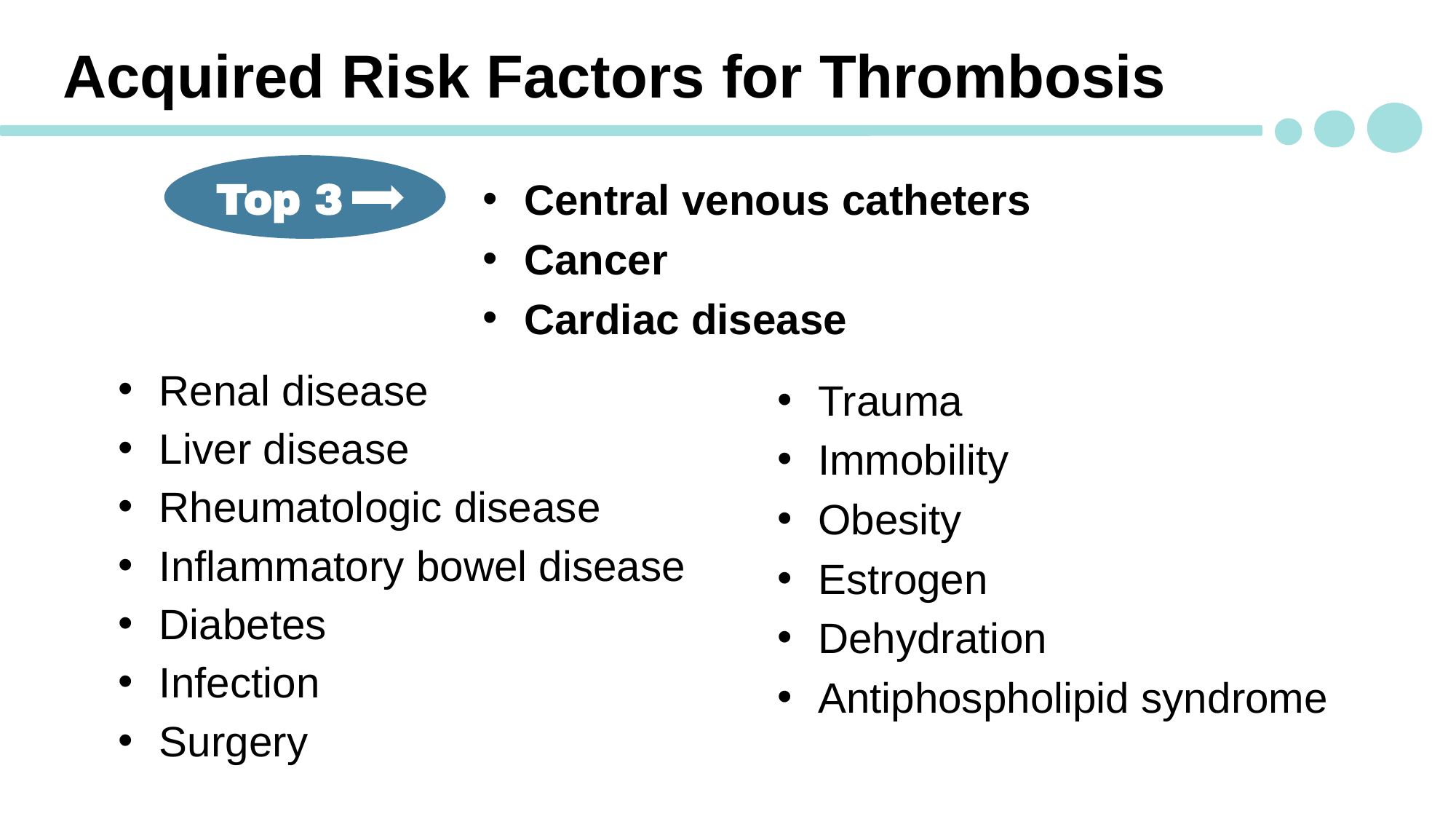

# Acquired Risk Factors for Thrombosis

Top 3

Central venous catheters
Cancer
Cardiac disease
Renal disease
Liver disease
Rheumatologic disease
Inflammatory bowel disease
Diabetes
Infection
Surgery
Trauma
Immobility
Obesity
Estrogen
Dehydration
Antiphospholipid syndrome